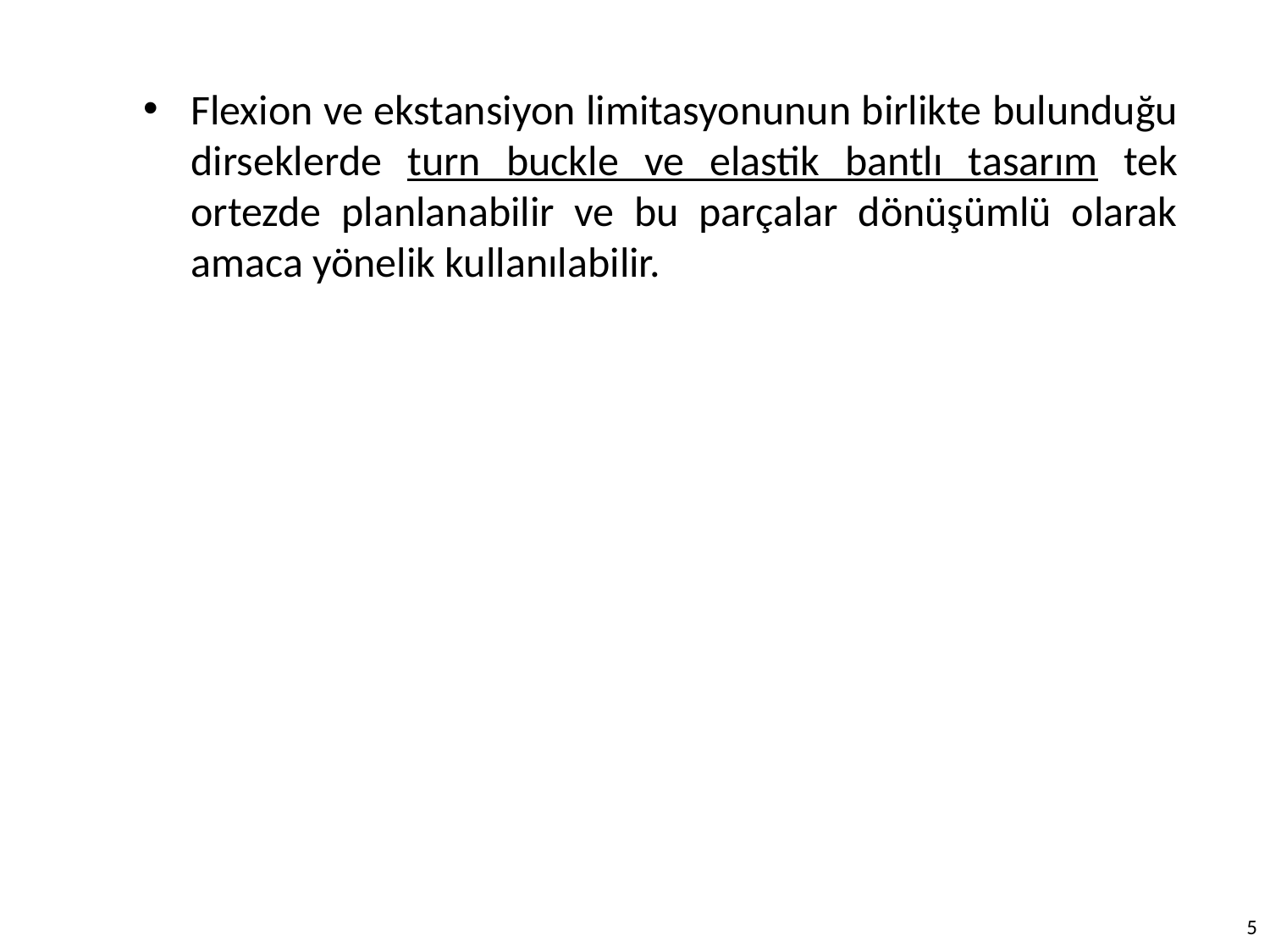

Flexion ve ekstansiyon limitasyonunun birlikte bulunduğu dirseklerde turn buckle ve elastik bantlı tasarım tek ortezde planlanabilir ve bu parçalar dönüşümlü olarak amaca yönelik kullanılabilir.
5